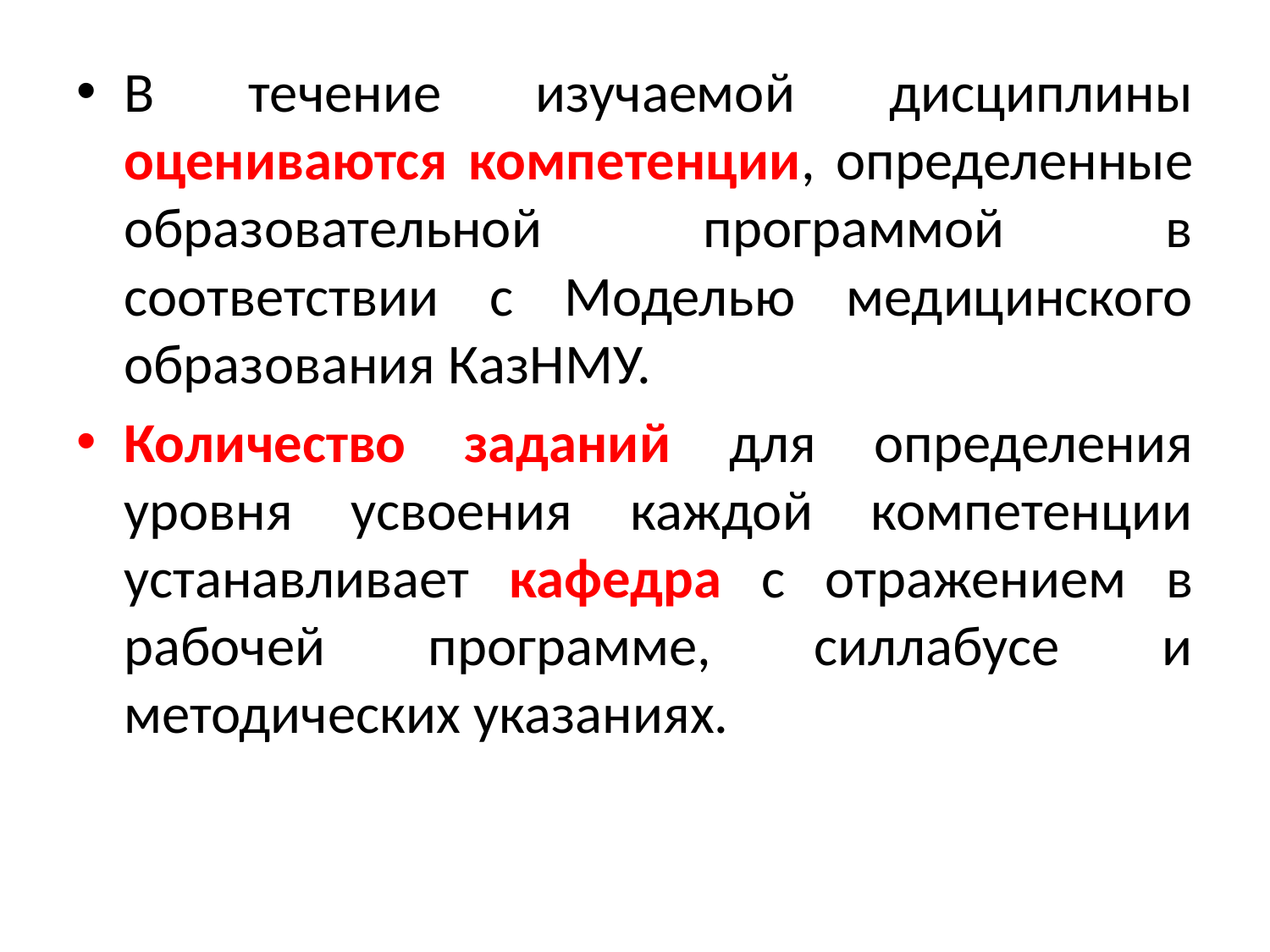

В течение изучаемой дисциплины оцениваются компетенции, определенные образовательной программой в соответствии с Моделью медицинского образования КазНМУ.
Количество заданий для определения уровня усвоения каждой компетенции устанавливает кафедра с отражением в рабочей программе, силлабусе и методических указаниях.